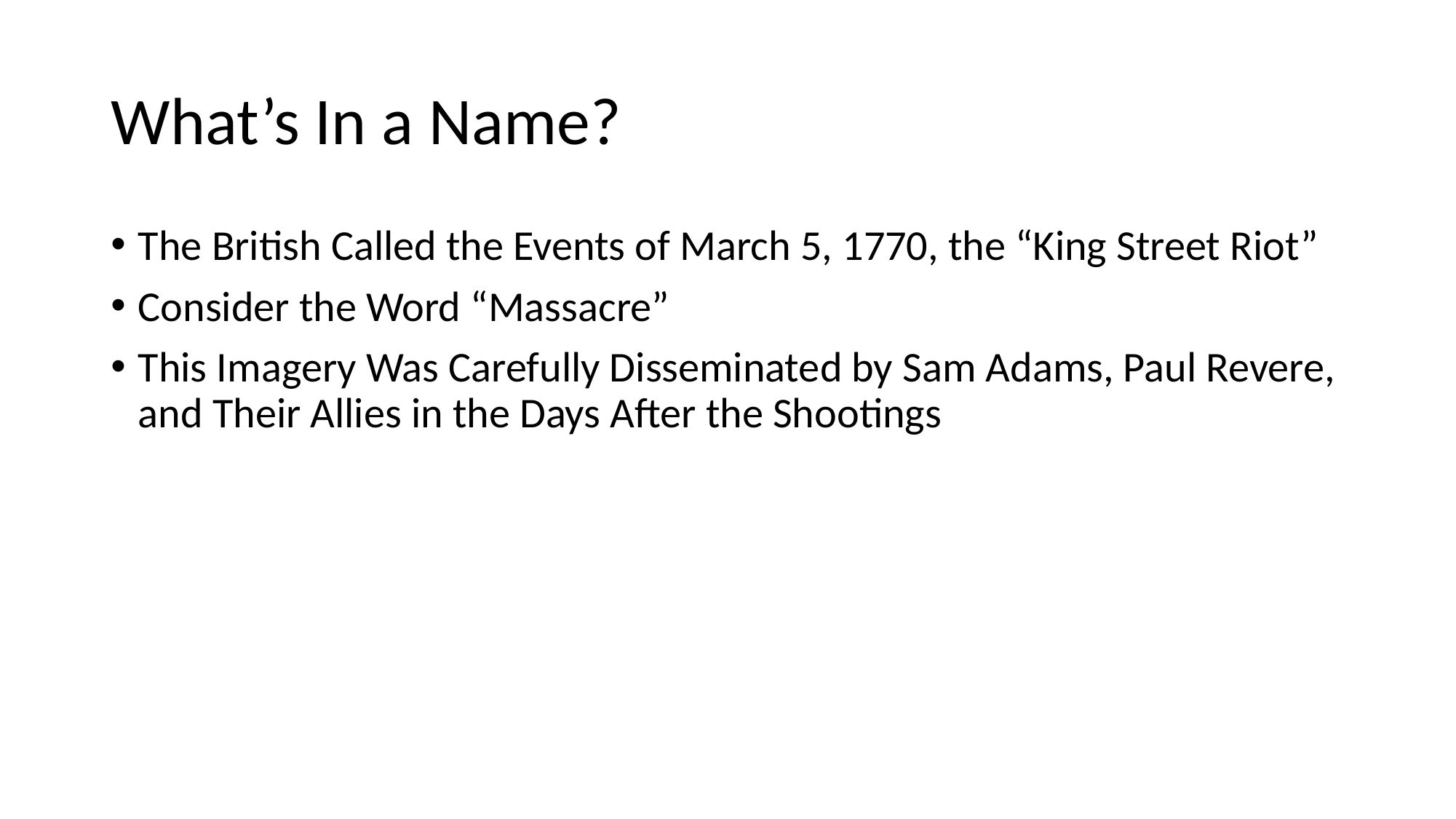

# What’s In a Name?
The British Called the Events of March 5, 1770, the “King Street Riot”
Consider the Word “Massacre”
This Imagery Was Carefully Disseminated by Sam Adams, Paul Revere, and Their Allies in the Days After the Shootings